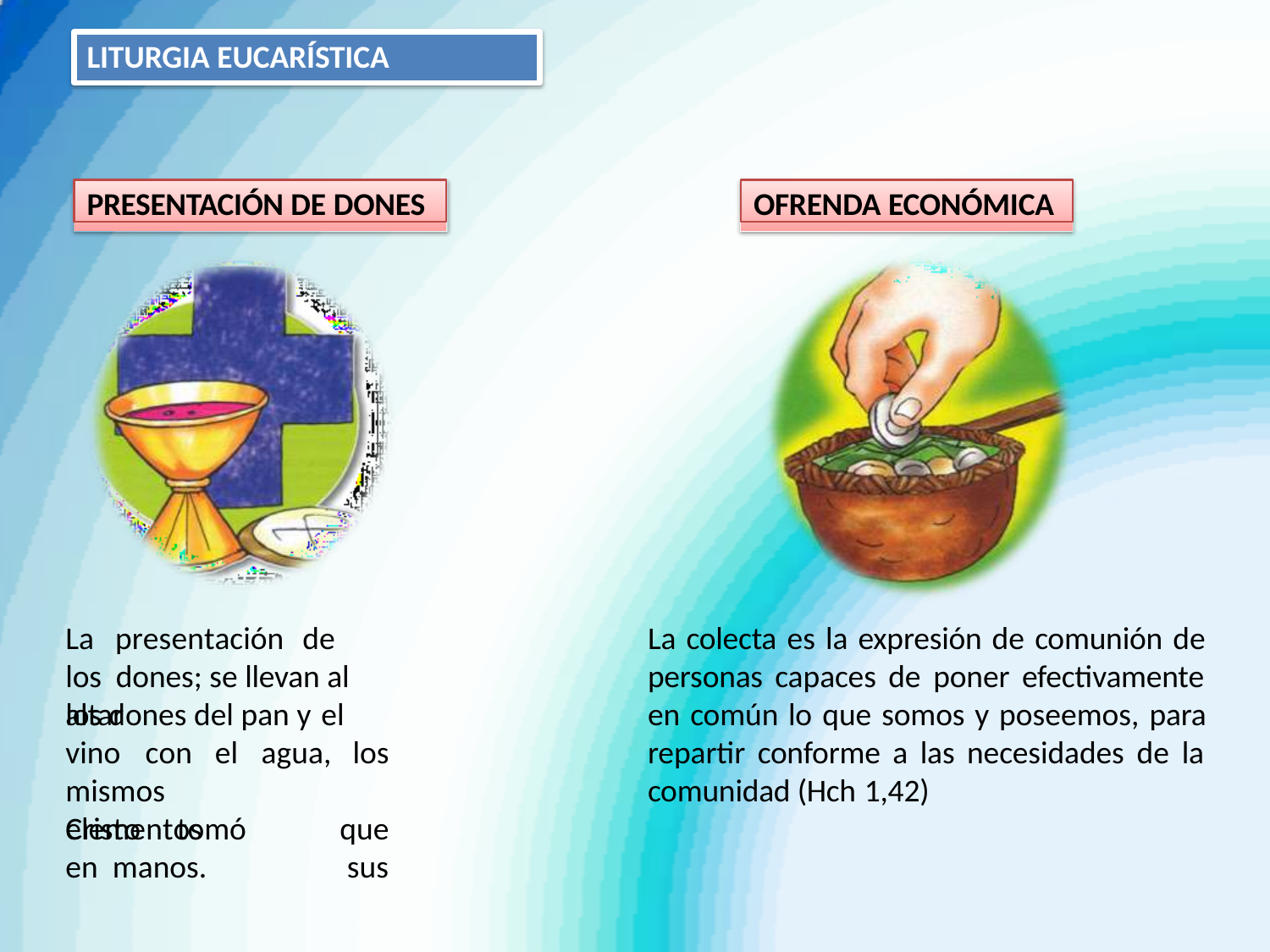

# LITURGIA EUCARÍSTICA

PRESENTACIÓN DE DONES

OFRENDA ECONÓMICA

La	presentación	de	los  dones; se llevan al altar
La colecta es la expresión de comunión de  personas capaces de poner efectivamente  en común lo que somos y poseemos, para  repartir conforme a las necesidades de la  comunidad (Hch 1,42)
los dones del pan y el
los  que  sus
vino	con	el	agua,
mismos	elementos
Cristo	tomó	en  manos.